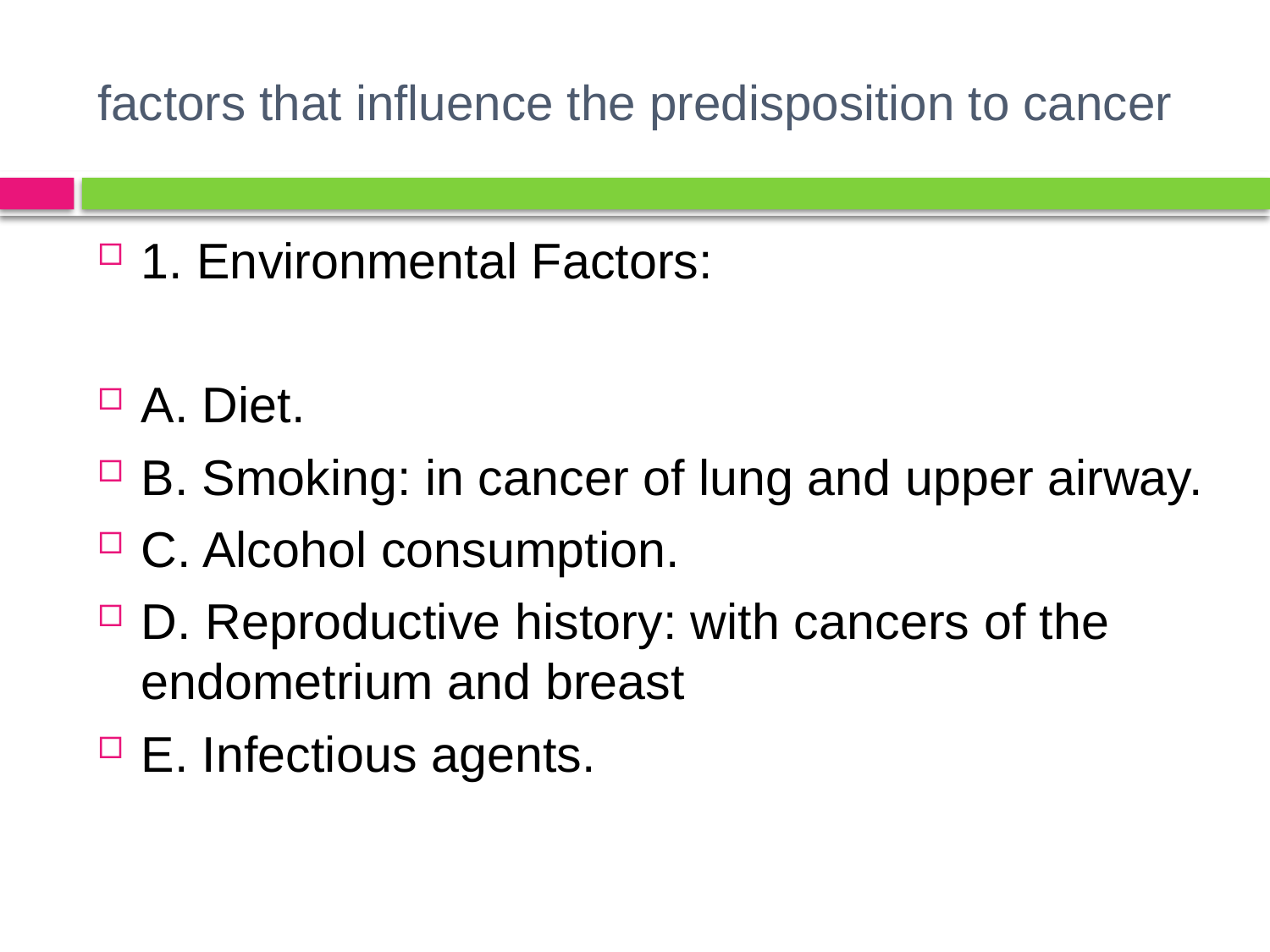

# factors that influence the predisposition to cancer
1. Environmental Factors:

A. Diet.
B. Smoking: in cancer of lung and upper airway.
C. Alcohol consumption.
D. Reproductive history: with cancers of the endometrium and breast
E. Infectious agents.